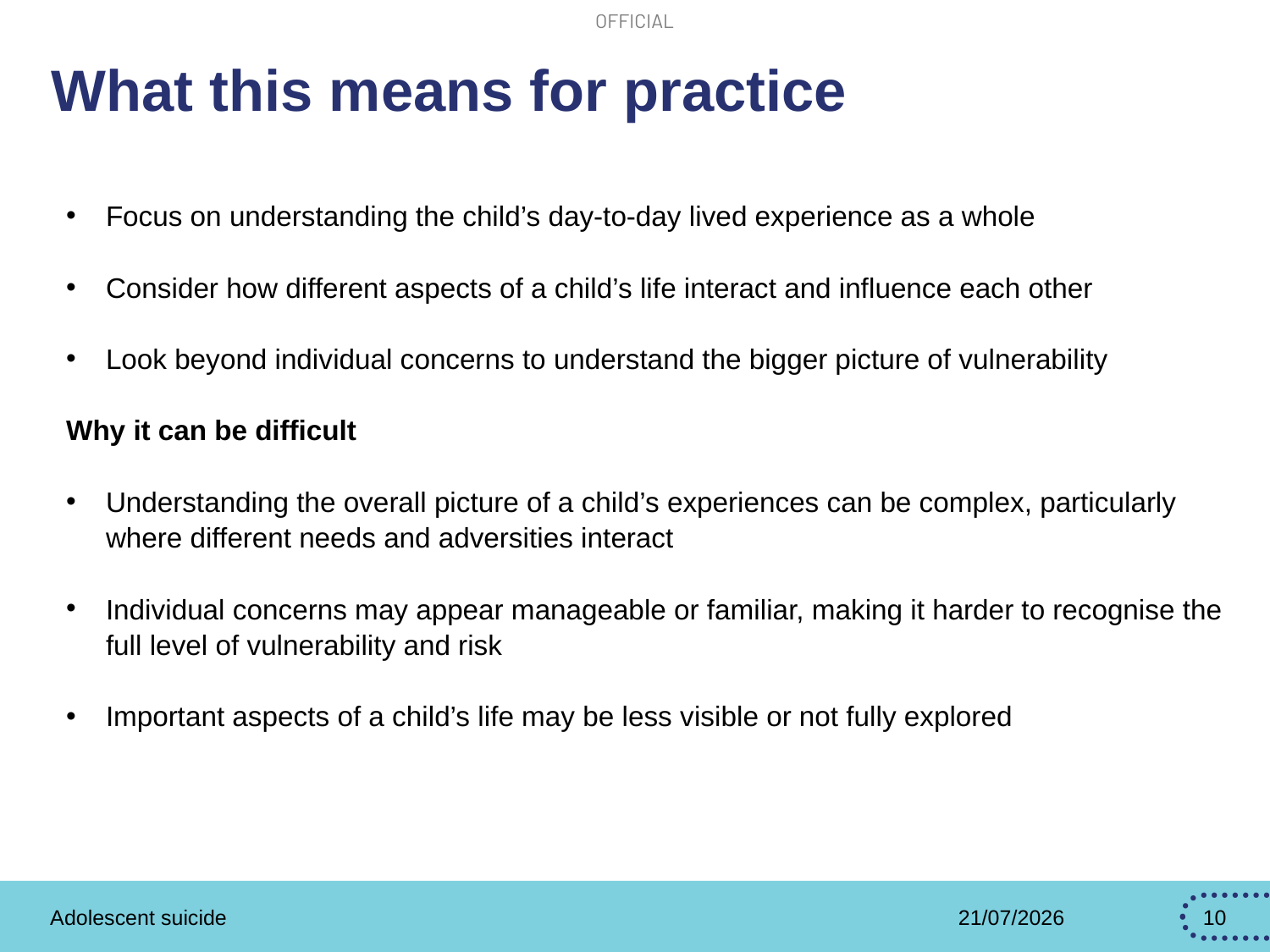

# What this means for practice
Focus on understanding the child’s day‑to‑day lived experience as a whole
Consider how different aspects of a child’s life interact and influence each other
Look beyond individual concerns to understand the bigger picture of vulnerability
Why it can be difficult
Understanding the overall picture of a child’s experiences can be complex, particularly where different needs and adversities interact
Individual concerns may appear manageable or familiar, making it harder to recognise the full level of vulnerability and risk
Important aspects of a child’s life may be less visible or not fully explored
21/07/2026
10
Adolescent suicide